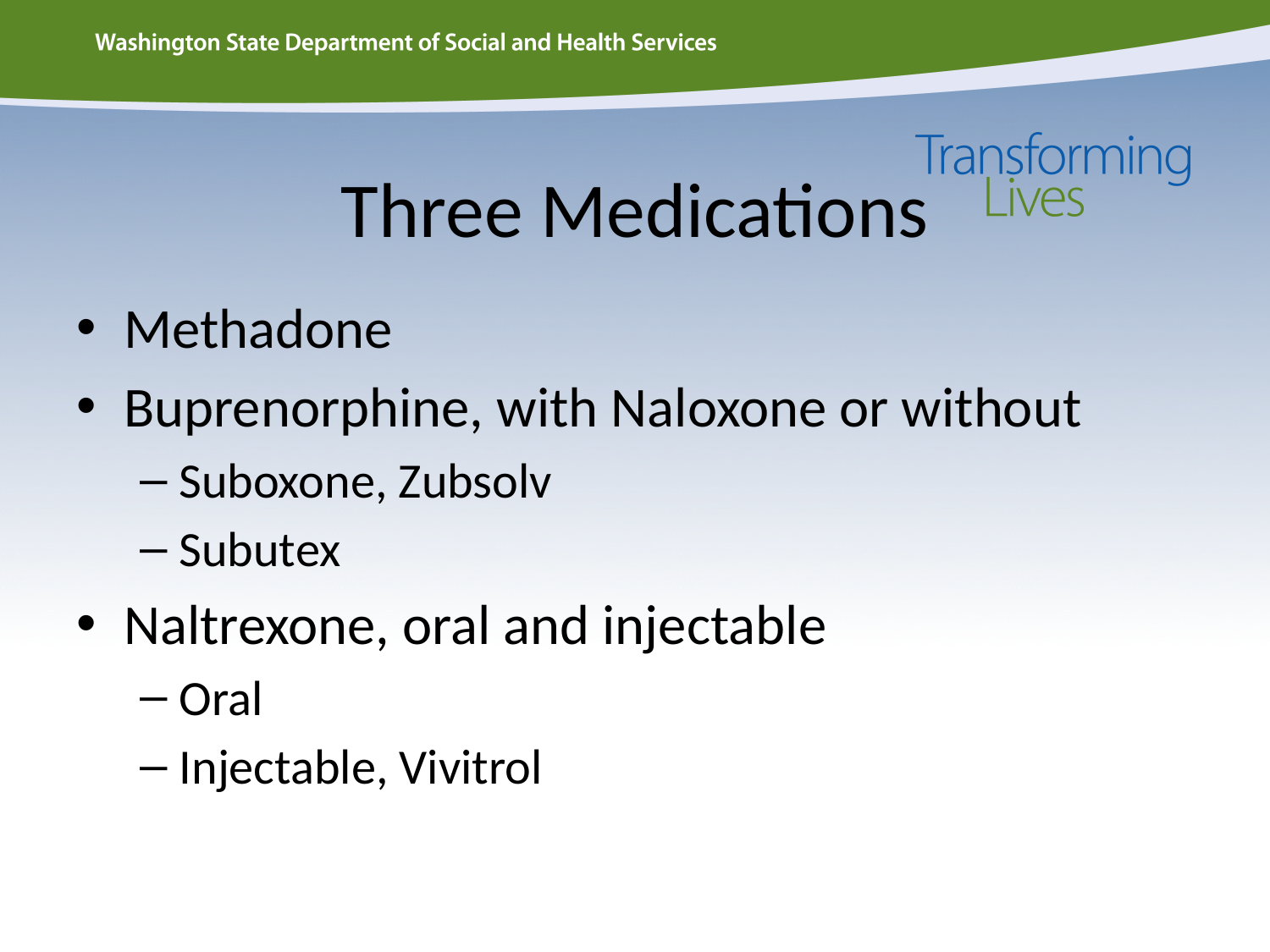

# Three Medications
Methadone
Buprenorphine, with Naloxone or without
Suboxone, Zubsolv
Subutex
Naltrexone, oral and injectable
Oral
Injectable, Vivitrol